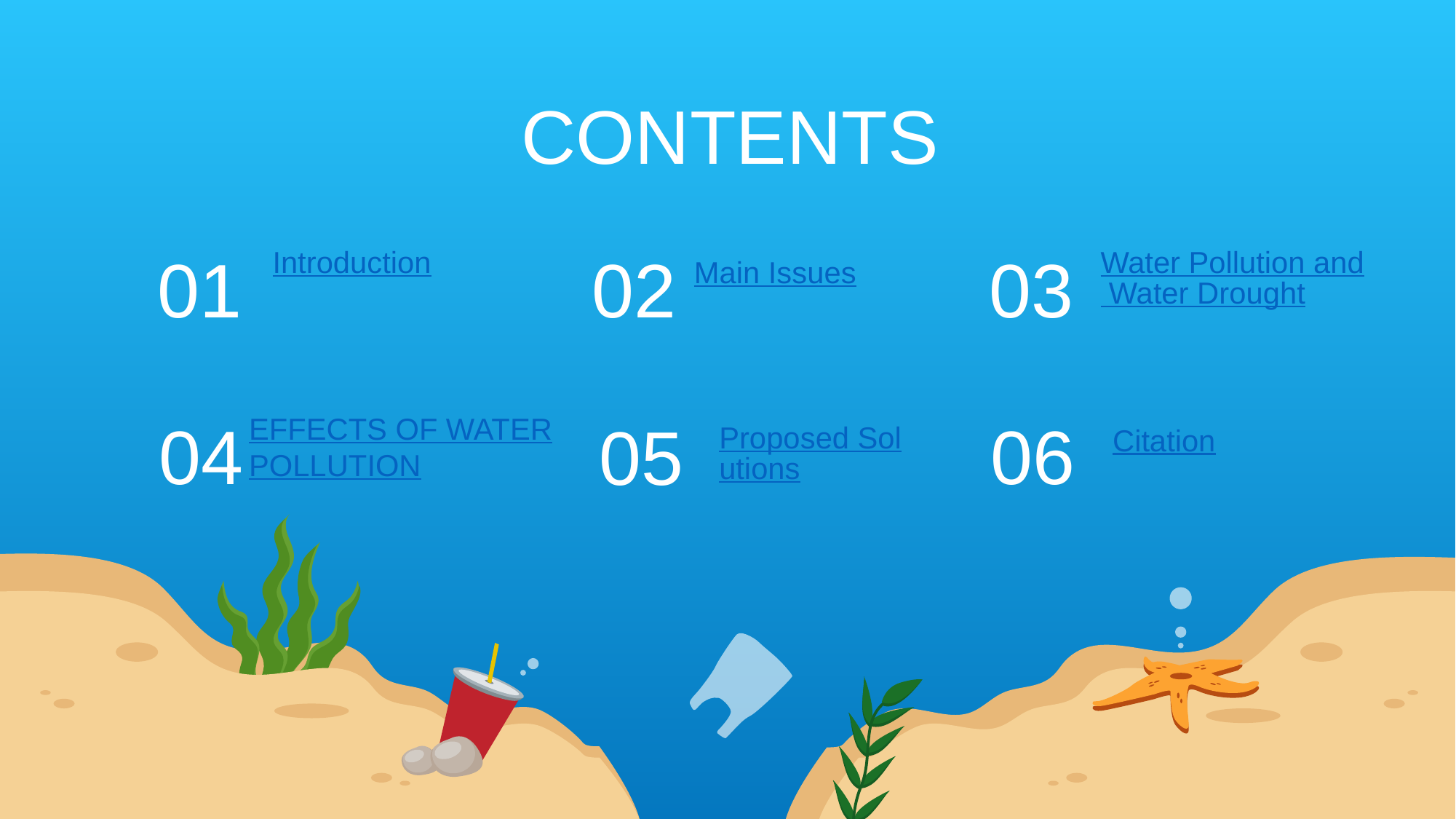

CONTENTS
01
02
03
Introduction
Water Pollution and Water Drought
Main Issues
04
06
EFFECTS OF WATER
POLLUTION

05
Proposed Solutions
Citation